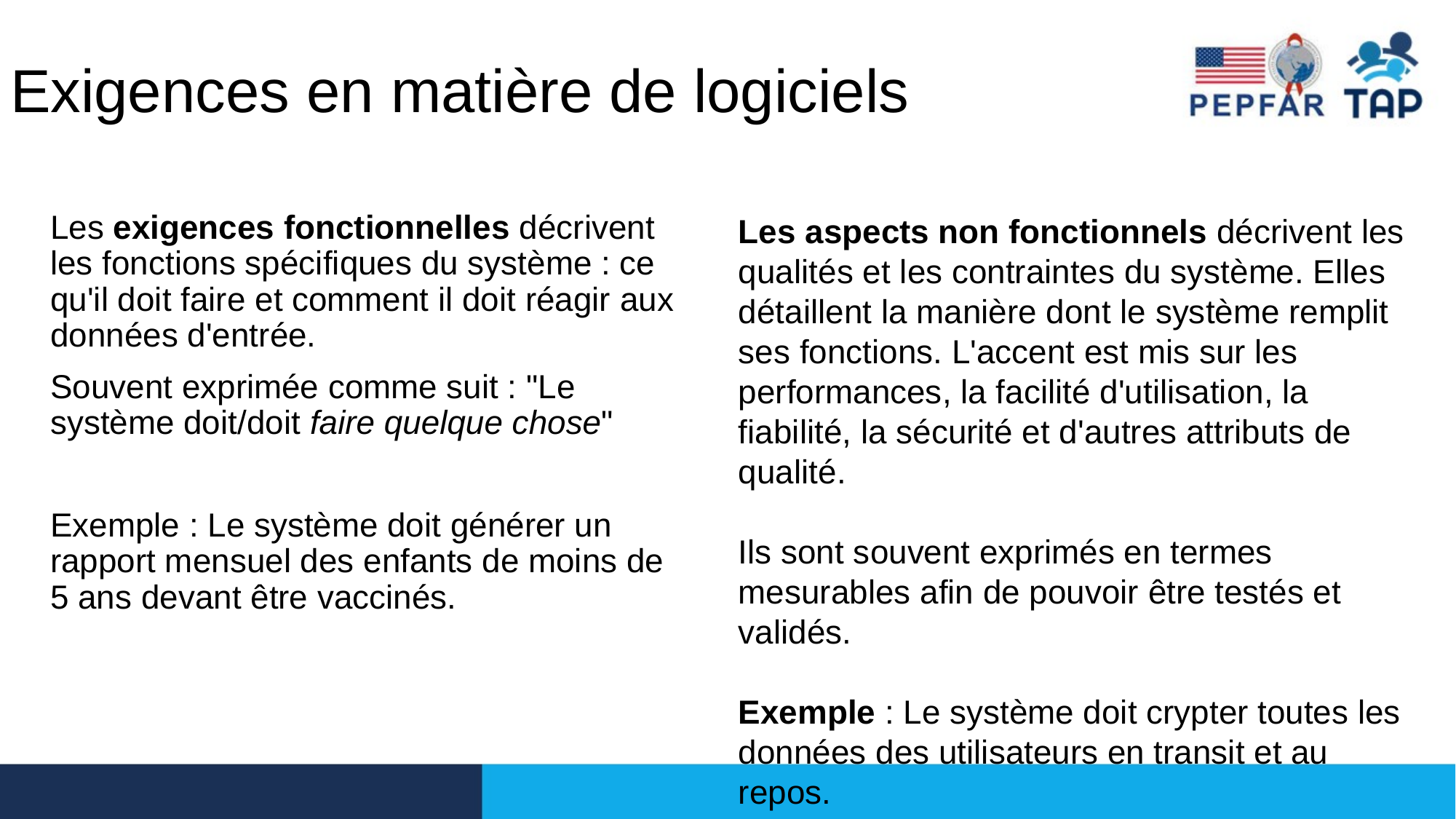

Exigences en matière de logiciels
#
Les aspects non fonctionnels décrivent les qualités et les contraintes du système. Elles détaillent la manière dont le système remplit ses fonctions. L'accent est mis sur les performances, la facilité d'utilisation, la fiabilité, la sécurité et d'autres attributs de qualité.

Ils sont souvent exprimés en termes mesurables afin de pouvoir être testés et validés.

Exemple : Le système doit crypter toutes les données des utilisateurs en transit et au repos.

Les exigences fonctionnelles décrivent les fonctions spécifiques du système : ce qu'il doit faire et comment il doit réagir aux données d'entrée.
Souvent exprimée comme suit : "Le système doit/doit faire quelque chose"

Exemple : Le système doit générer un rapport mensuel des enfants de moins de 5 ans devant être vaccinés.